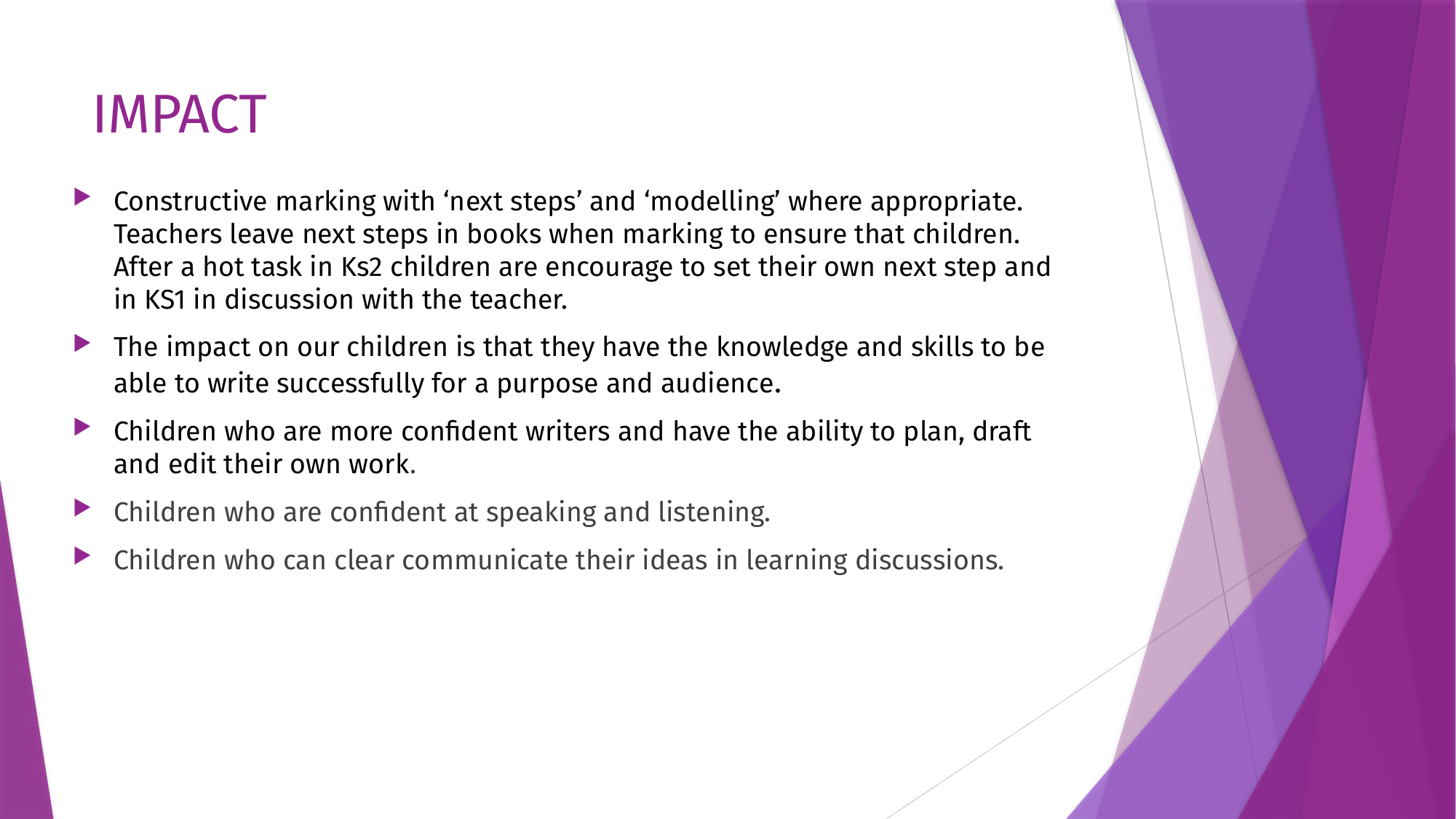

# IMPACT
Constructive marking with ‘next steps’ and ‘modelling’ where appropriate. Teachers leave next steps in books when marking to ensure that children. After a hot task in Ks2 children are encourage to set their own next step and in KS1 in discussion with the teacher.
The impact on our children is that they have the knowledge and skills to be able to write successfully for a purpose and audience.
Children who are more confident writers and have the ability to plan, draft and edit their own work.
Children who are confident at speaking and listening.
Children who can clear communicate their ideas in learning discussions.